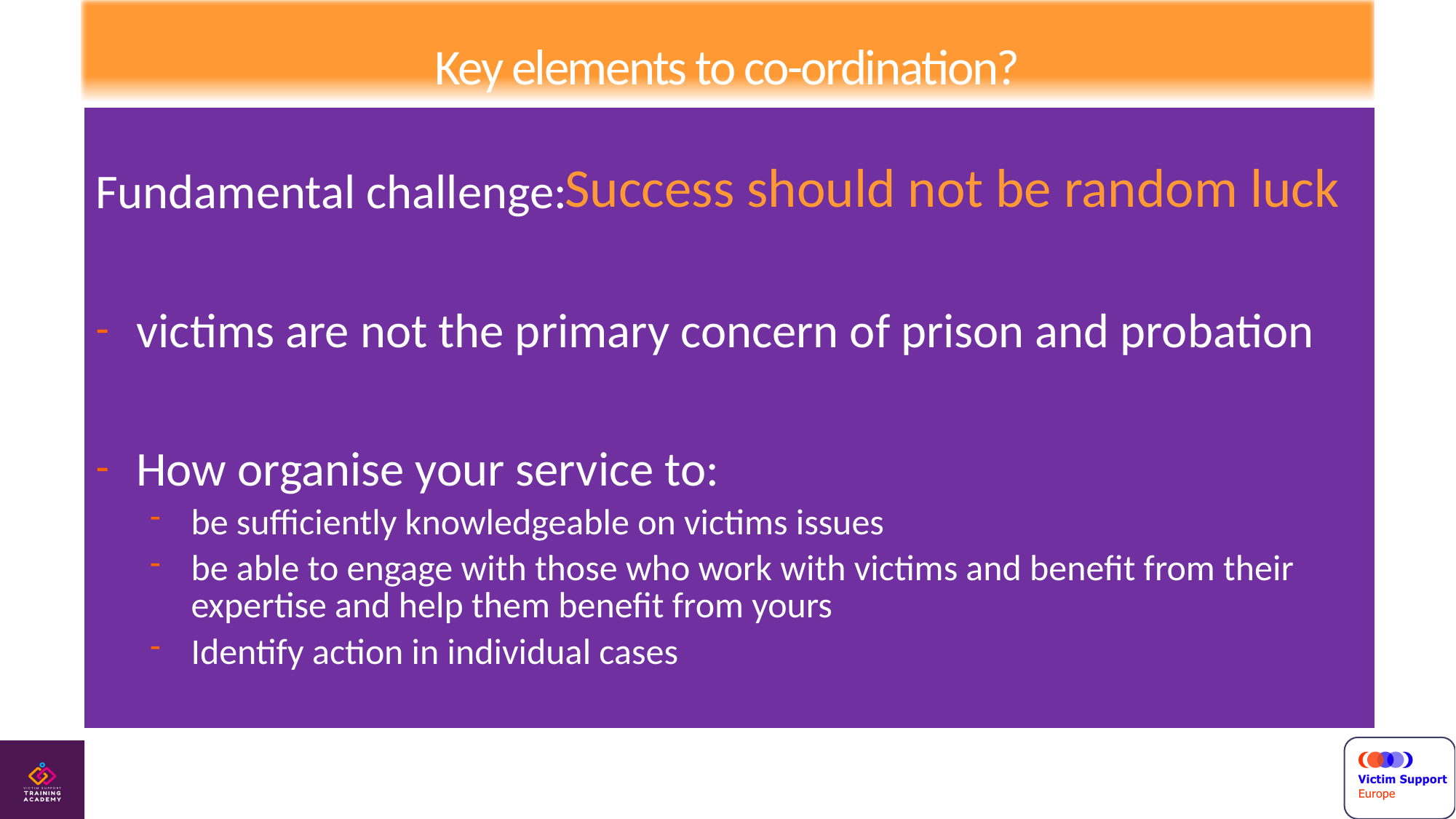

Key elements to co-ordination?

Fundamental challenge:

victims are not the primary concern of prison and probation

How organise your service to:
be sufficiently knowledgeable on victims issues
be able to engage with those who work with victims and benefit from their expertise and help them benefit from yours
Identify action in individual cases

Success should not be random luck